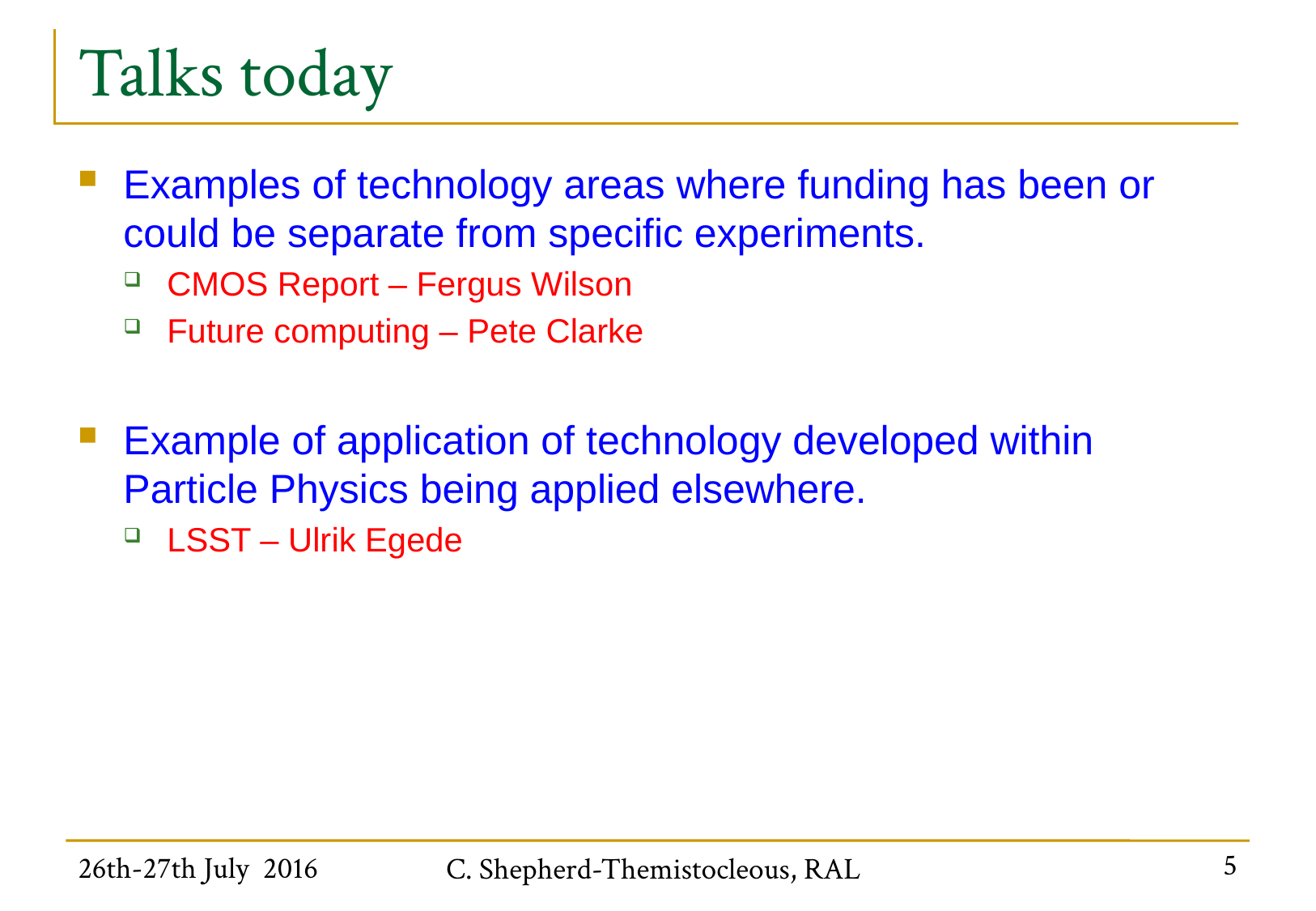

# Talks today
Examples of technology areas where funding has been or could be separate from specific experiments.
CMOS Report – Fergus Wilson
Future computing – Pete Clarke

Example of application of technology developed within Particle Physics being applied elsewhere.
LSST – Ulrik Egede
26th-27th July  2016
C. Shepherd-Themistocleous, RAL
5